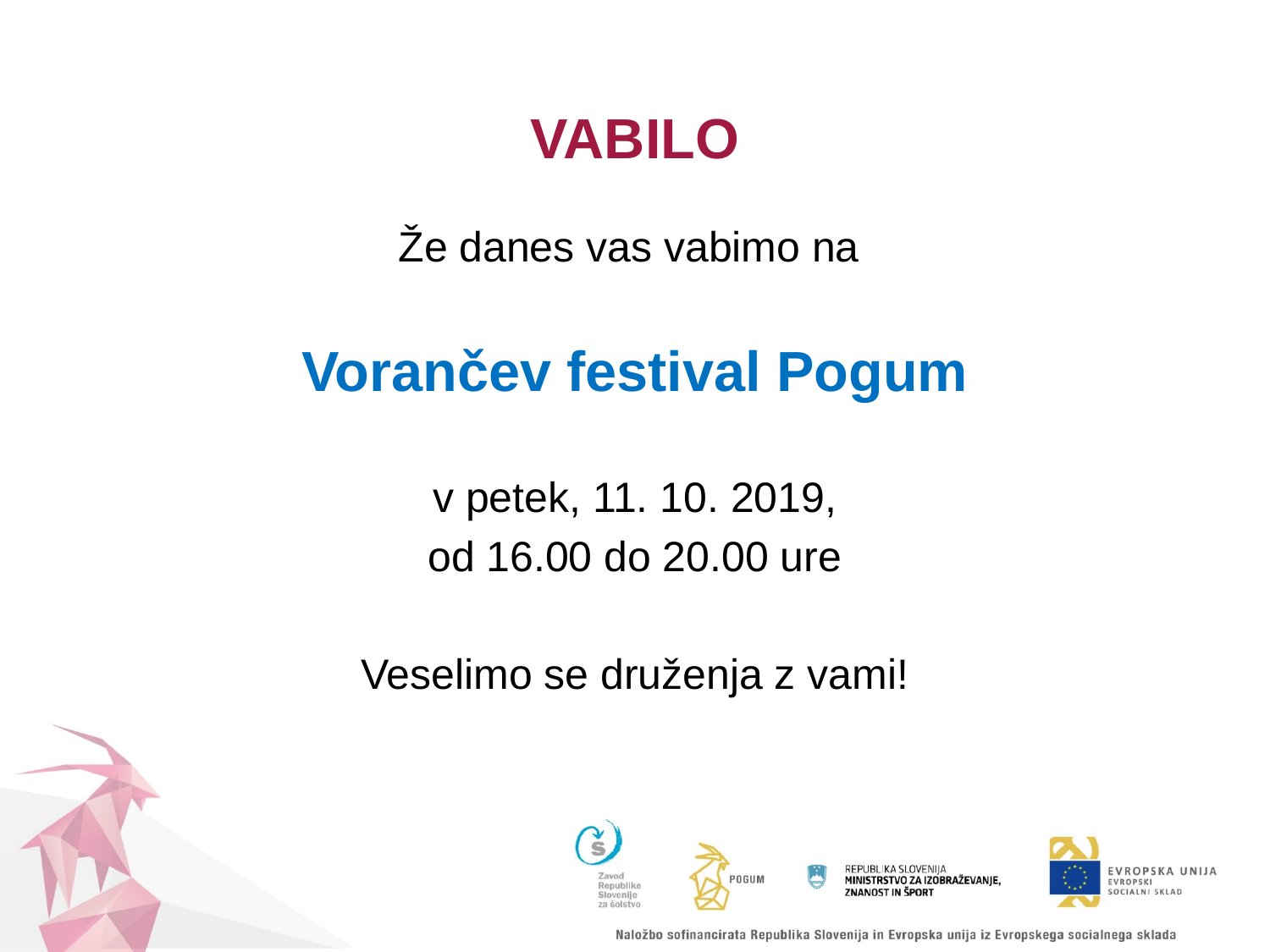

# VABILO
Že danes vas vabimo na

Vorančev festival Pogum

v petek, 11. 10. 2019,
od 16.00 do 20.00 ure

Veselimo se druženja z vami!